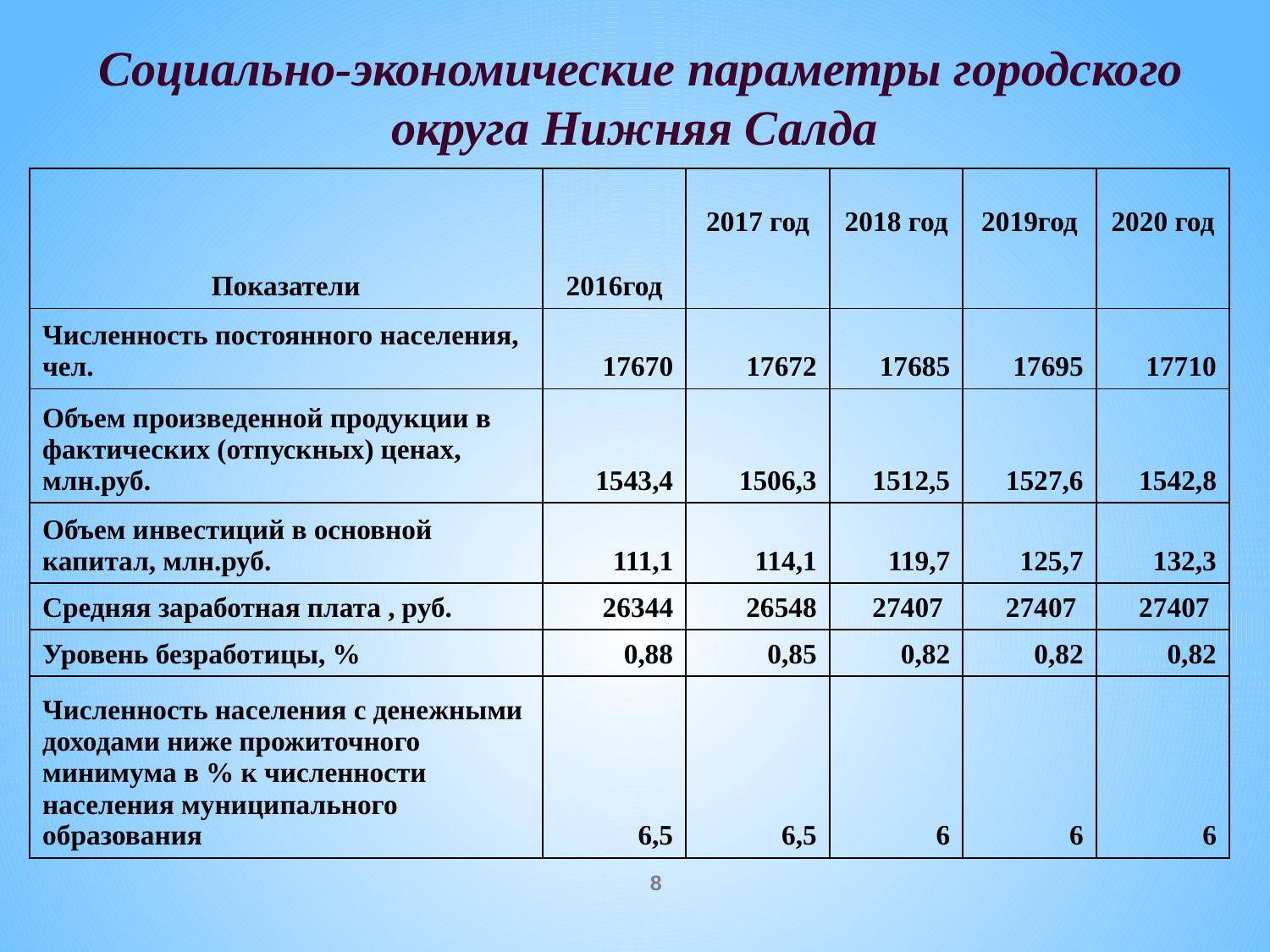

Социально-экономические параметры городского округа Нижняя Салда
| Показатели | 2016год | 2017 год | 2018 год | 2019год | 2020 год |
| --- | --- | --- | --- | --- | --- |
| Численность постоянного населения, чел. | 17670 | 17672 | 17685 | 17695 | 17710 |
| Объем произведенной продукции в фактических (отпускных) ценах, млн.руб. | 1543,4 | 1506,3 | 1512,5 | 1527,6 | 1542,8 |
| Объем инвестиций в основной капитал, млн.руб. | 111,1 | 114,1 | 119,7 | 125,7 | 132,3 |
| Средняя заработная плата , руб. | 26344 | 26548 | 27407 | 27407 | 27407 |
| Уровень безработицы, % | 0,88 | 0,85 | 0,82 | 0,82 | 0,82 |
| Численность населения с денежными доходами ниже прожиточного минимума в % к численности населения муниципального образования | 6,5 | 6,5 | 6 | 6 | 6 |
8